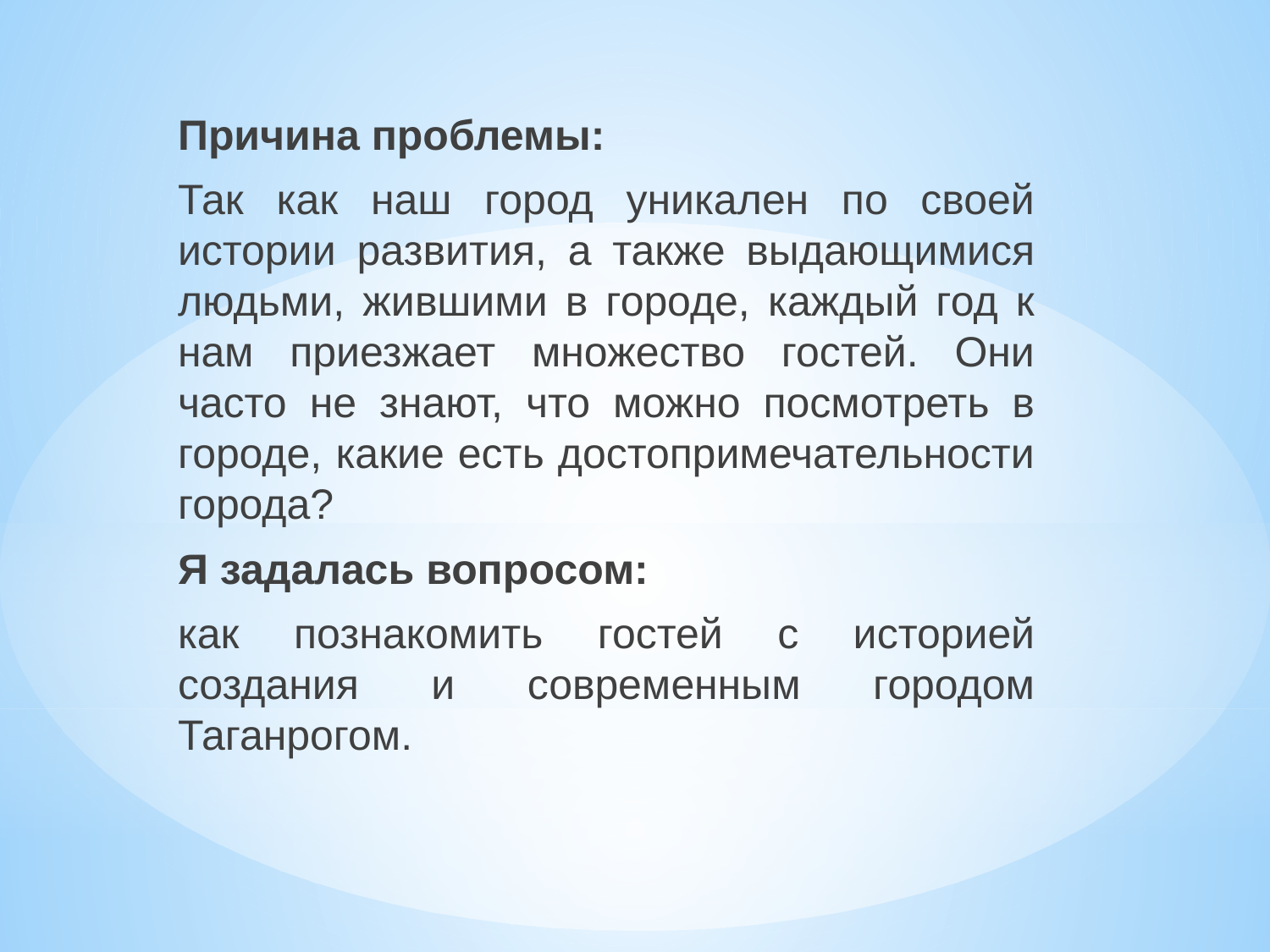

Причина проблемы:
Так как наш город уникален по своей истории развития, а также выдающимися людьми, жившими в городе, каждый год к нам приезжает множество гостей. Они часто не знают, что можно посмотреть в городе, какие есть достопримечательности города?
Я задалась вопросом:
как познакомить гостей с историей создания и современным городом Таганрогом.